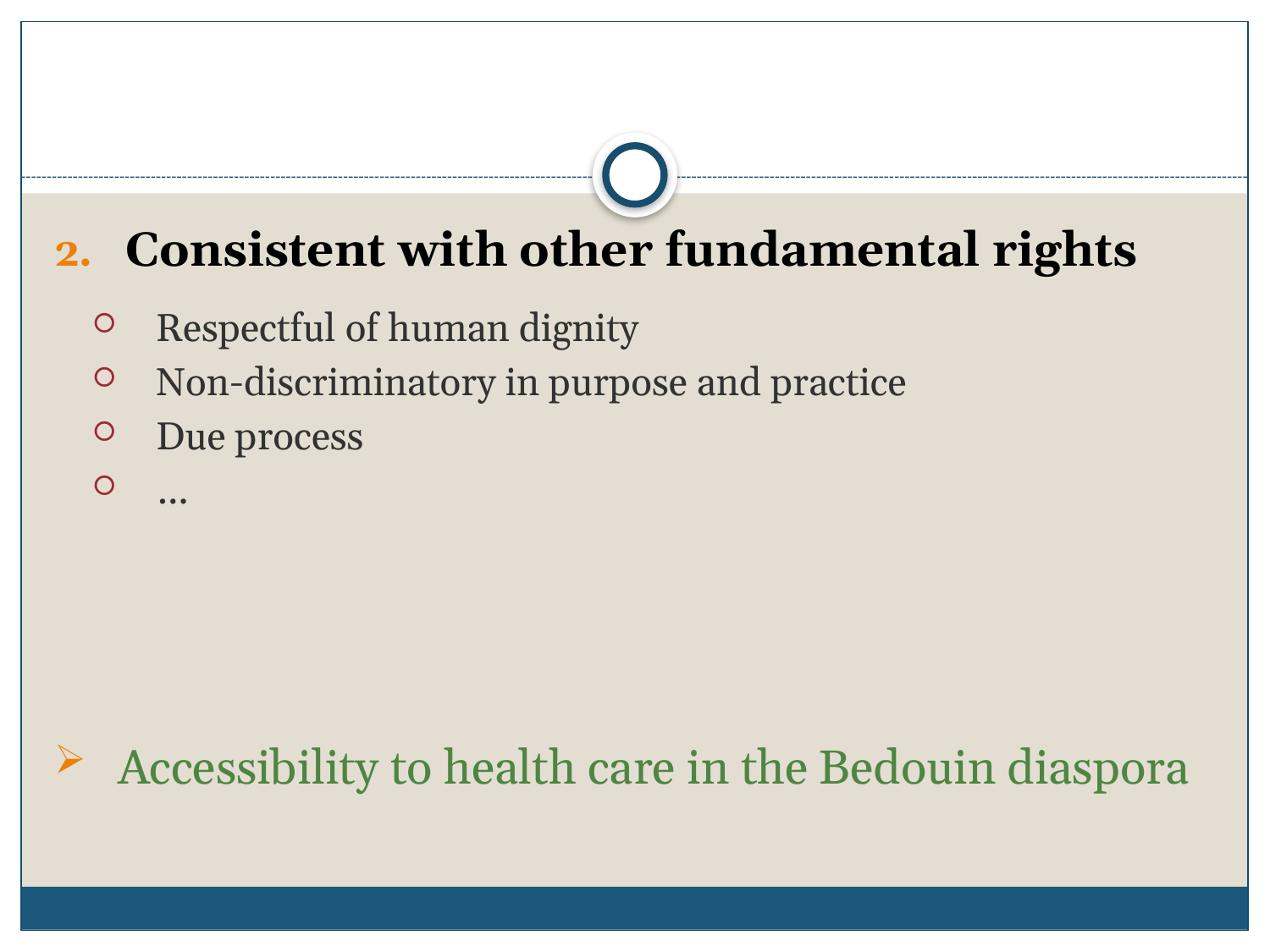

#
Consistent with other fundamental rights

Respectful of human dignity
Non-discriminatory in purpose and practice
Due process
…

Accessibility to health care in the Bedouin diaspora